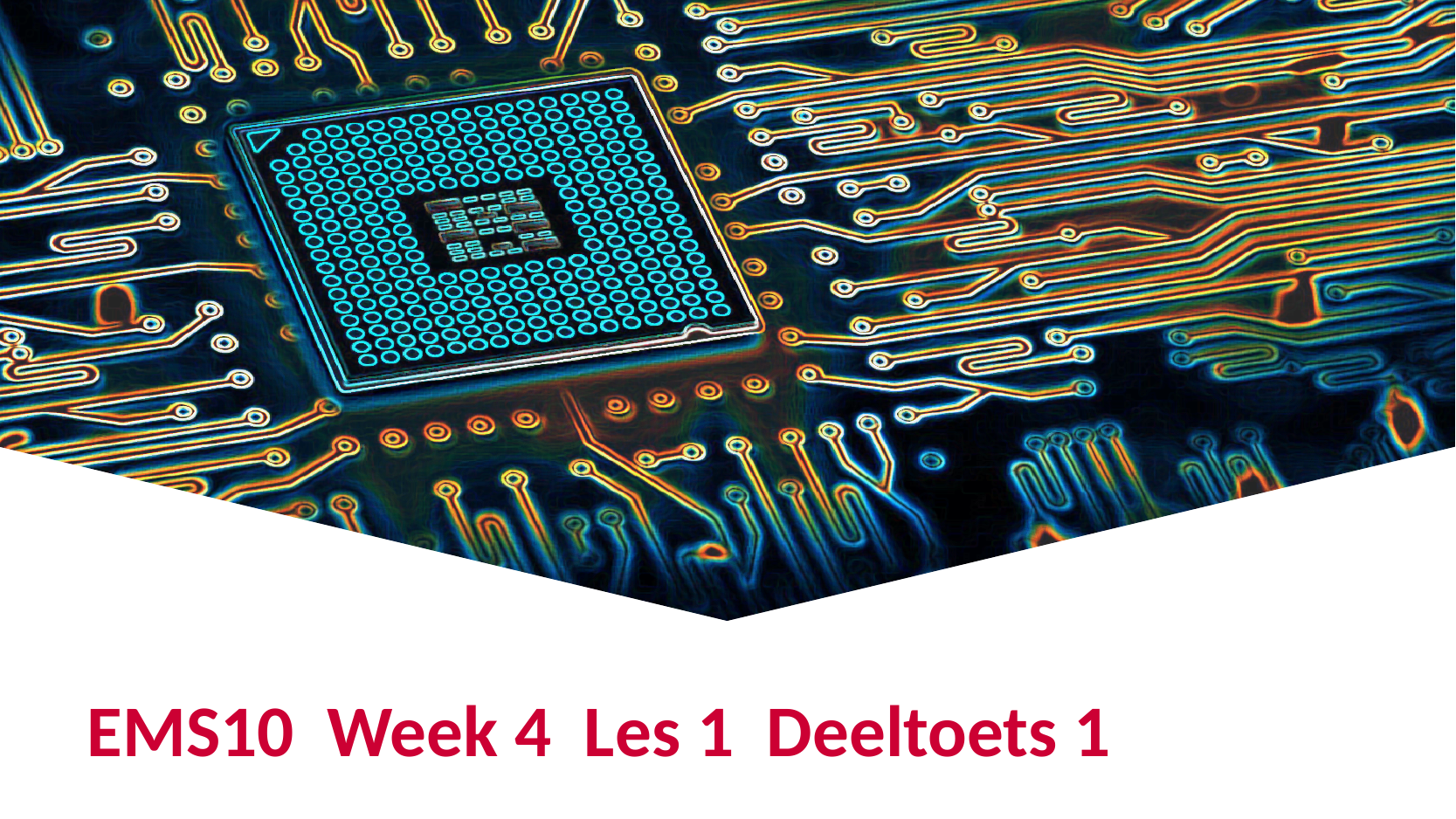

# EMS10  Week 4  Les 1  Deeltoets 1